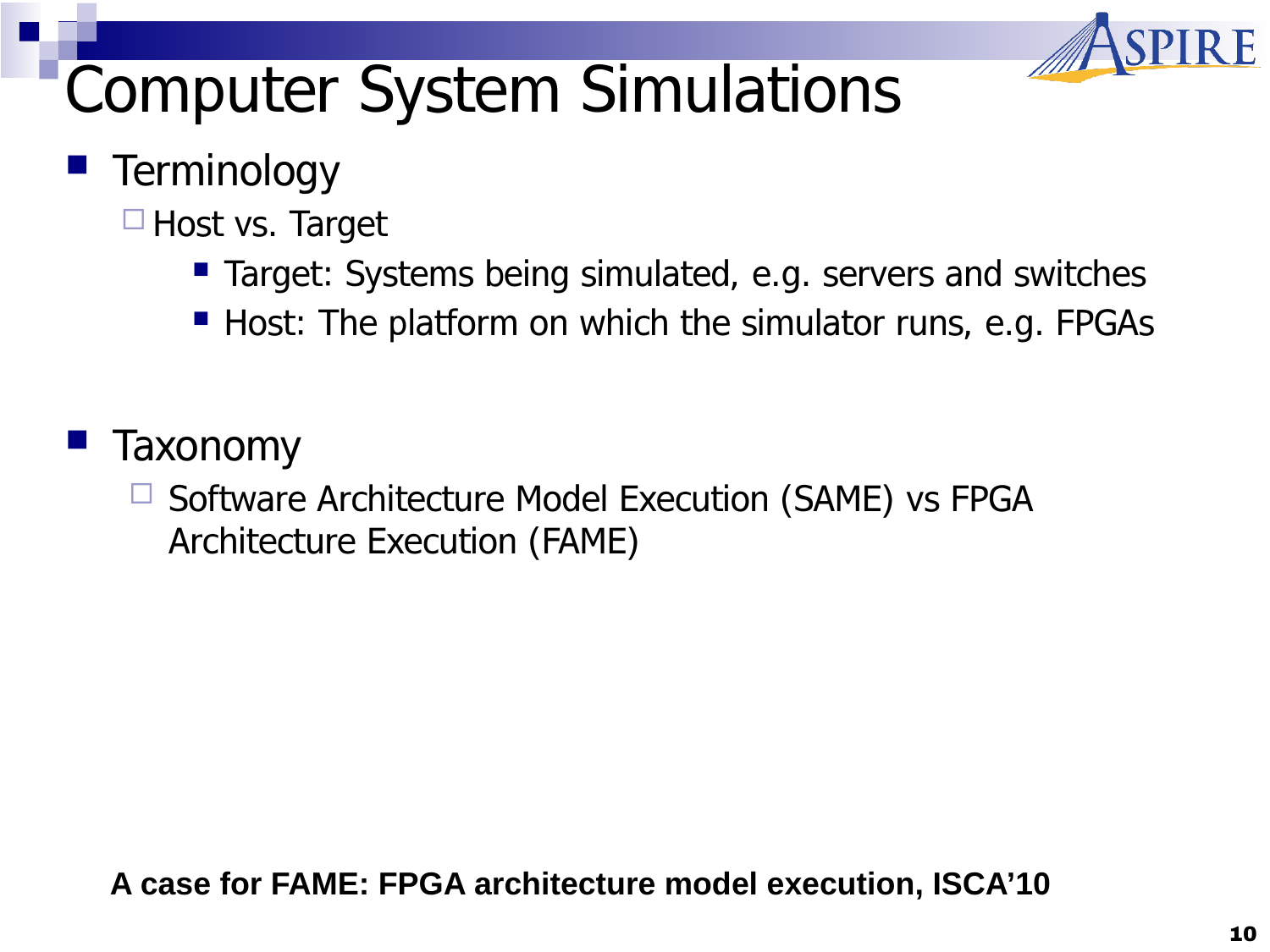

# Computer System Simulations
Terminology
Host vs. Target
Target: Systems being simulated, e.g. servers and switches
Host: The platform on which the simulator runs, e.g. FPGAs

Taxonomy
Software Architecture Model Execution (SAME) vs FPGA Architecture Execution (FAME)

A case for FAME: FPGA architecture model execution, ISCA’10
10